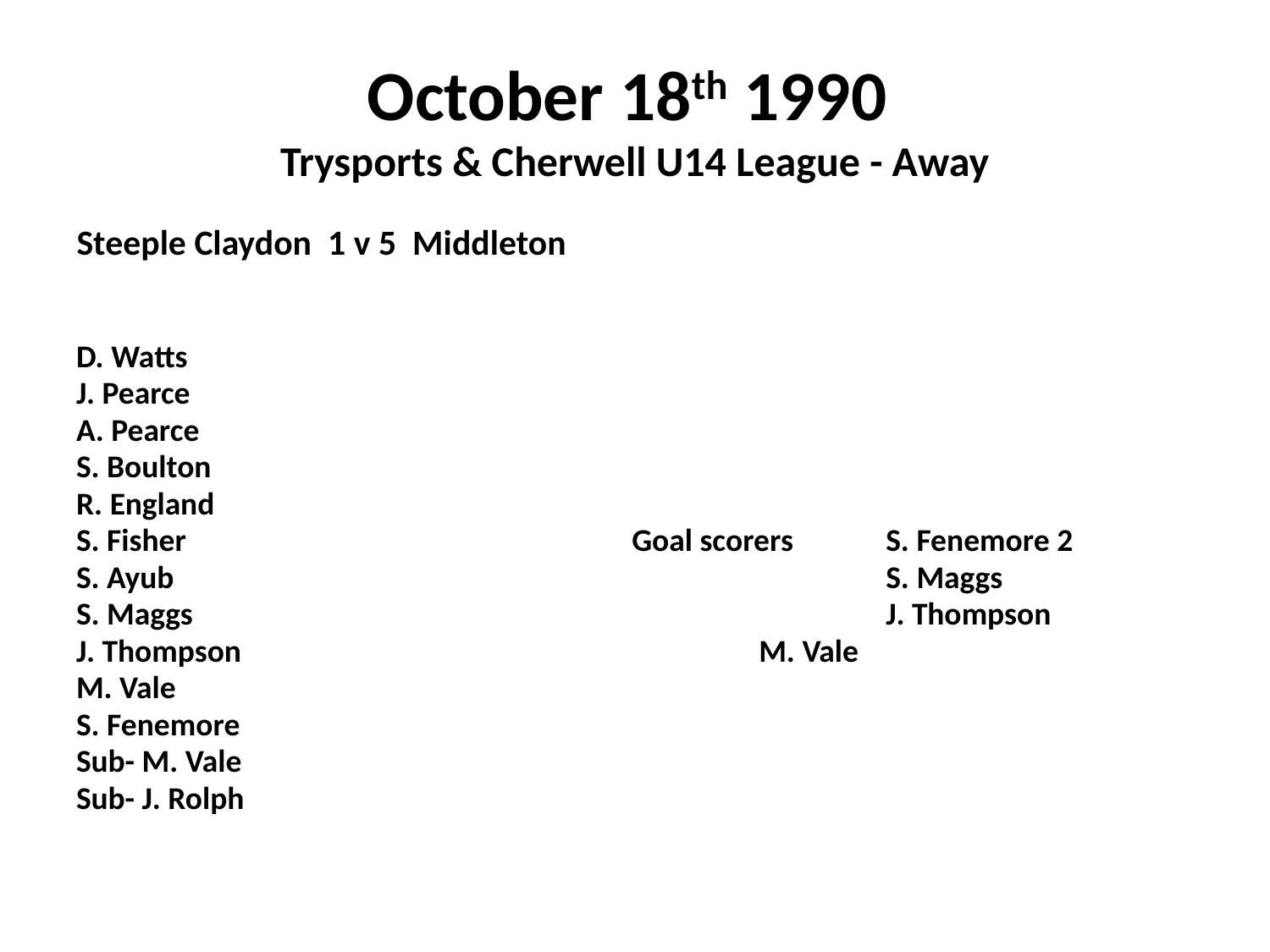

# October 18th 1990 Trysports & Cherwell U14 League - Away
Steeple Claydon  1 v 5  Middleton

D. Watts
J. Pearce
A. Pearce
S. Boulton
R. England
S. Fisher				Goal scorers	S. Fenemore 2
S. Ayub						S. Maggs
S. Maggs						J. Thompson
J. Thompson					M. Vale
M. Vale
S. Fenemore
Sub- M. Vale
Sub- J. Rolph